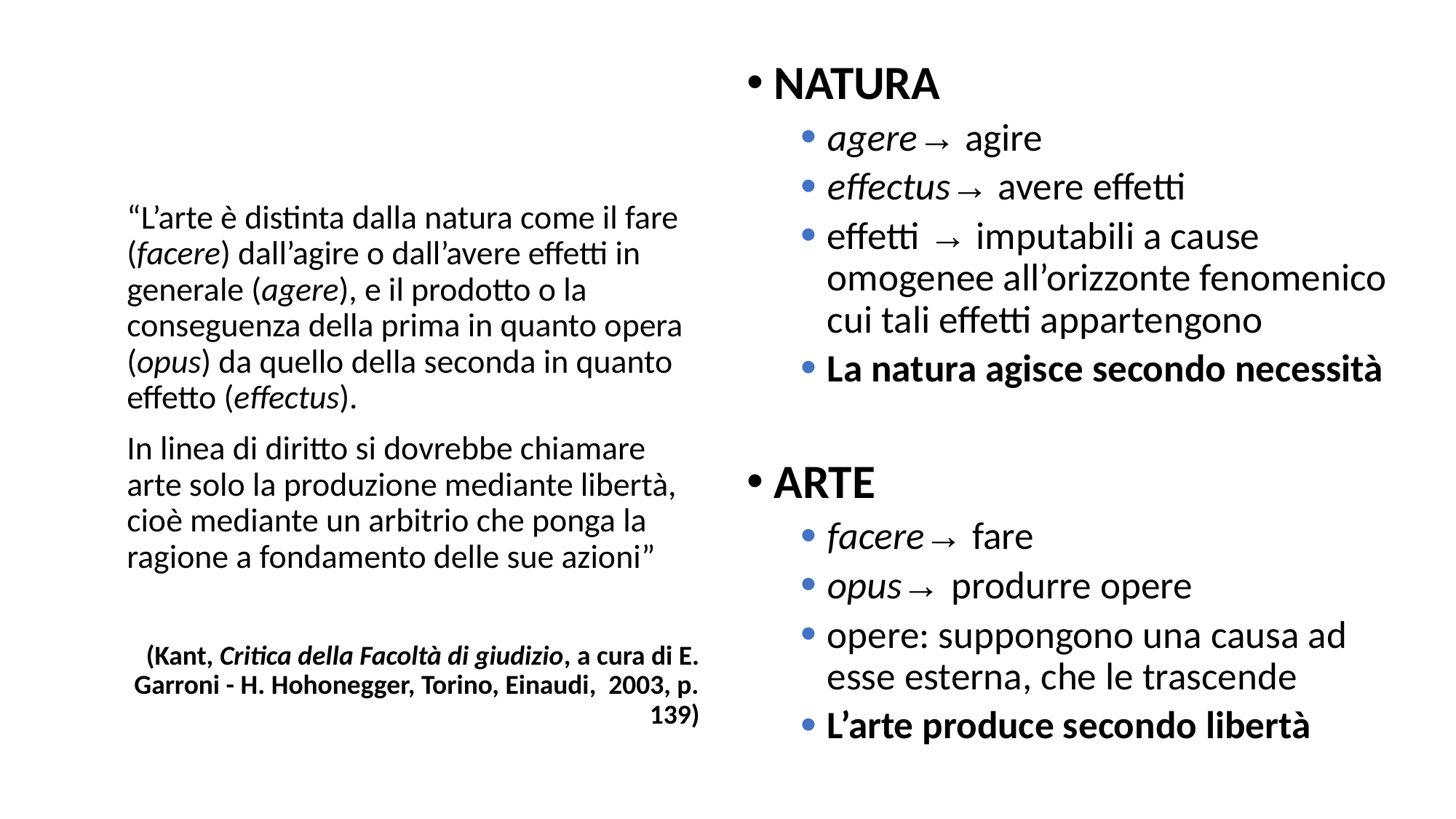

NATURA
agere→ agire
effectus→ avere effetti
effetti → imputabili a cause omogenee all’orizzonte fenomenico cui tali effetti appartengono
La natura agisce secondo necessità

ARTE
facere→ fare
opus→ produrre opere
opere: suppongono una causa ad esse esterna, che le trascende
L’arte produce secondo libertà
“L’arte è distinta dalla natura come il fare (facere) dall’agire o dall’avere effetti in generale (agere), e il prodotto o la conseguenza della prima in quanto opera (opus) da quello della seconda in quanto effetto (effectus).
In linea di diritto si dovrebbe chiamare arte solo la produzione mediante libertà, cioè mediante un arbitrio che ponga la ragione a fondamento delle sue azioni”

(Kant, Critica della Facoltà di giudizio, a cura di E. Garroni - H. Hohonegger, Torino, Einaudi,  2003, p. 139)